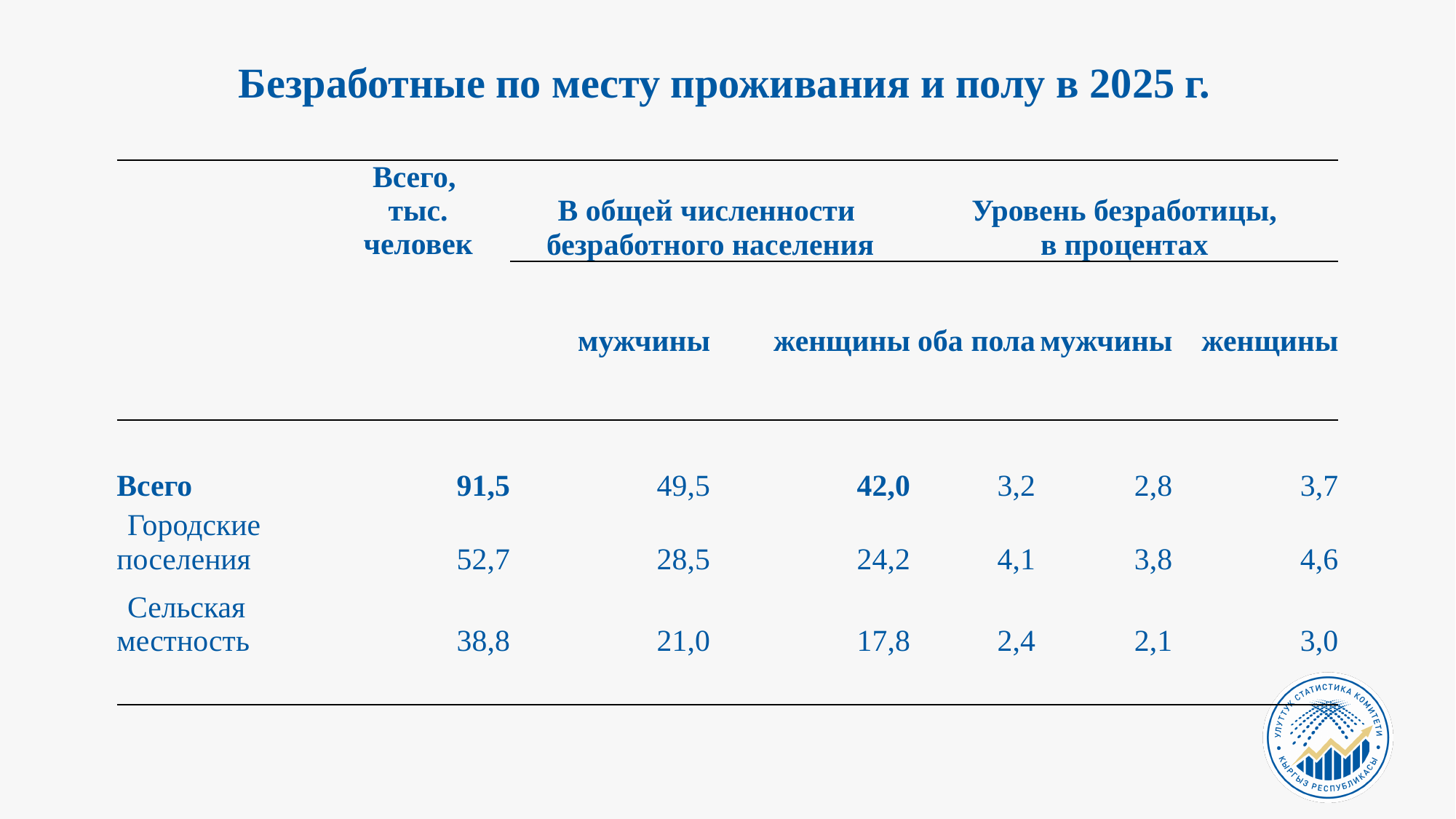

Безработные по месту проживания и полу в 2025 г.
|  | Всего, тыс. человек | В общей численности безработного населения |  | Уровень безработицы, в процентах |  |  |
| --- | --- | --- | --- | --- | --- | --- |
|  |  | мужчины | женщины | оба пола | мужчины | женщины |
|  |  |  |  |  |  |  |
|  |  |  |  |  |  |  |
| Всего | 91,5 | 49,5 | 42,0 | 3,2 | 2,8 | 3,7 |
| Городские поселения | 52,7 | 28,5 | 24,2 | 4,1 | 3,8 | 4,6 |
| Сельская местность | 38,8 | 21,0 | 17,8 | 2,4 | 2,1 | 3,0 |
|  |  |  |  |  |  |  |